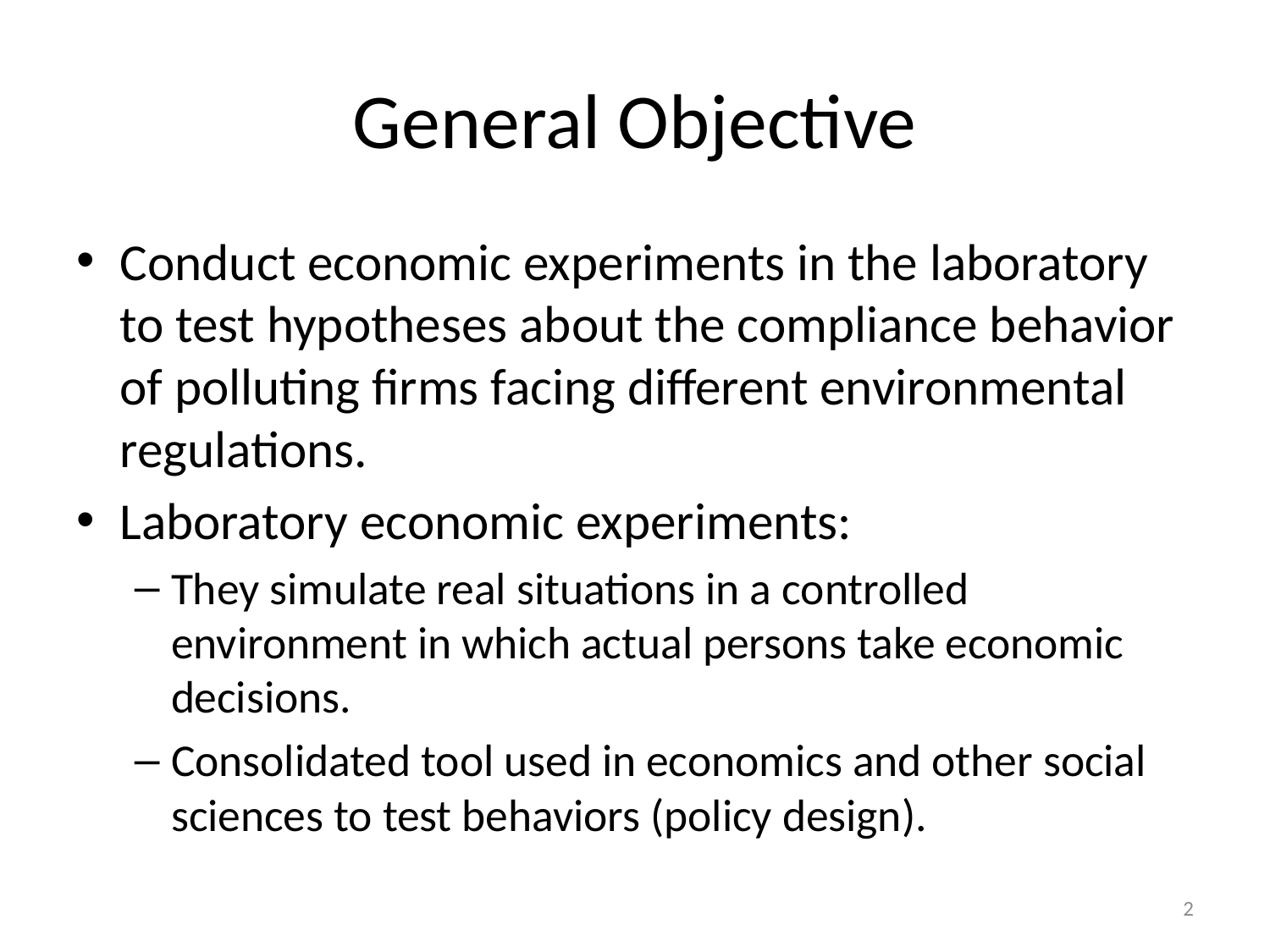

# General Objective
Conduct economic experiments in the laboratory to test hypotheses about the compliance behavior of polluting firms facing different environmental regulations.
Laboratory economic experiments:
They simulate real situations in a controlled environment in which actual persons take economic decisions.
Consolidated tool used in economics and other social sciences to test behaviors (policy design).
2